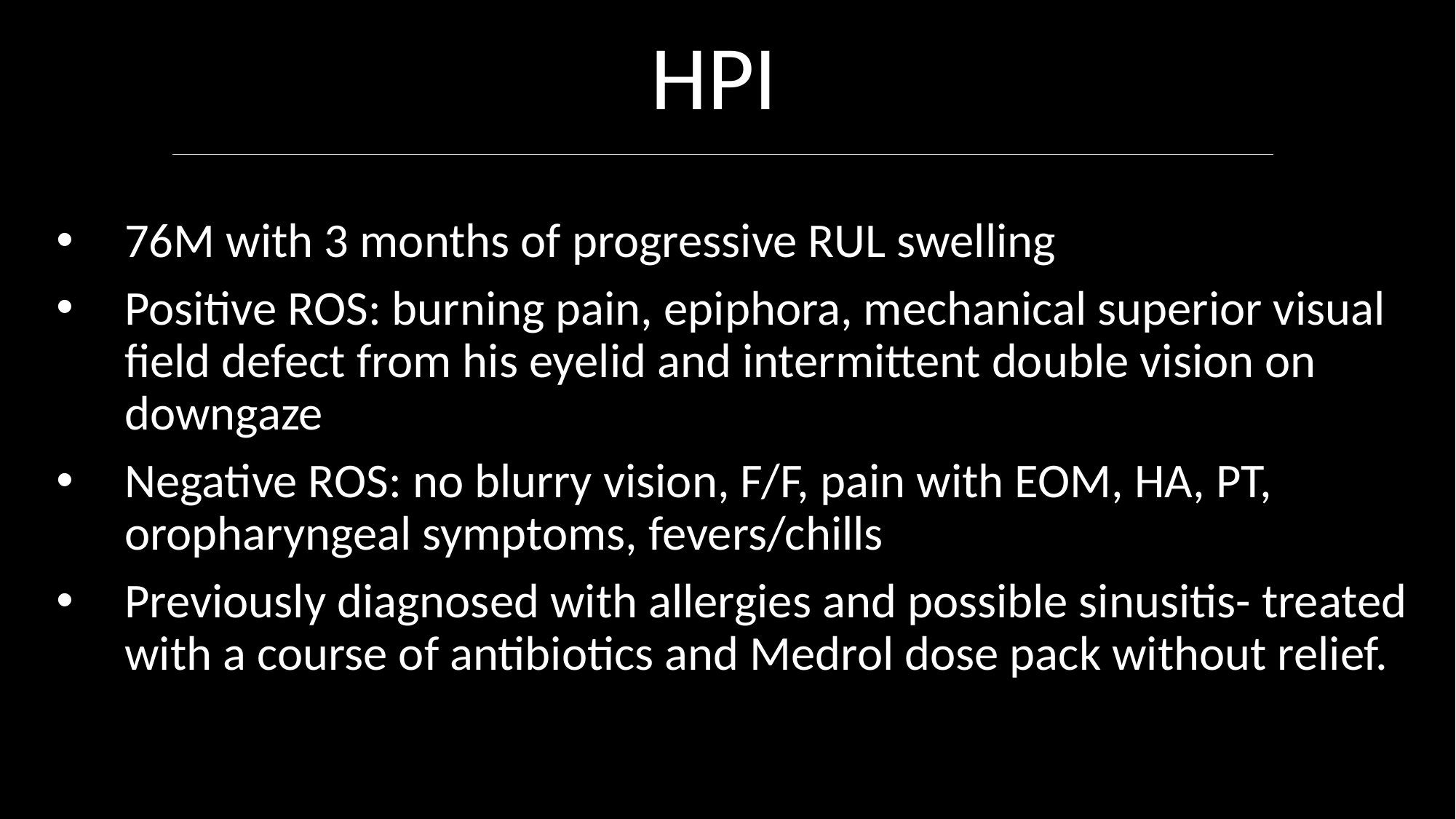

HPI

76M with 3 months of progressive RUL swelling
Positive ROS: burning pain, epiphora, mechanical superior visual field defect from his eyelid and intermittent double vision on downgaze
Negative ROS: no blurry vision, F/F, pain with EOM, HA, PT, oropharyngeal symptoms, fevers/chills
Previously diagnosed with allergies and possible sinusitis- treated with a course of antibiotics and Medrol dose pack without relief.